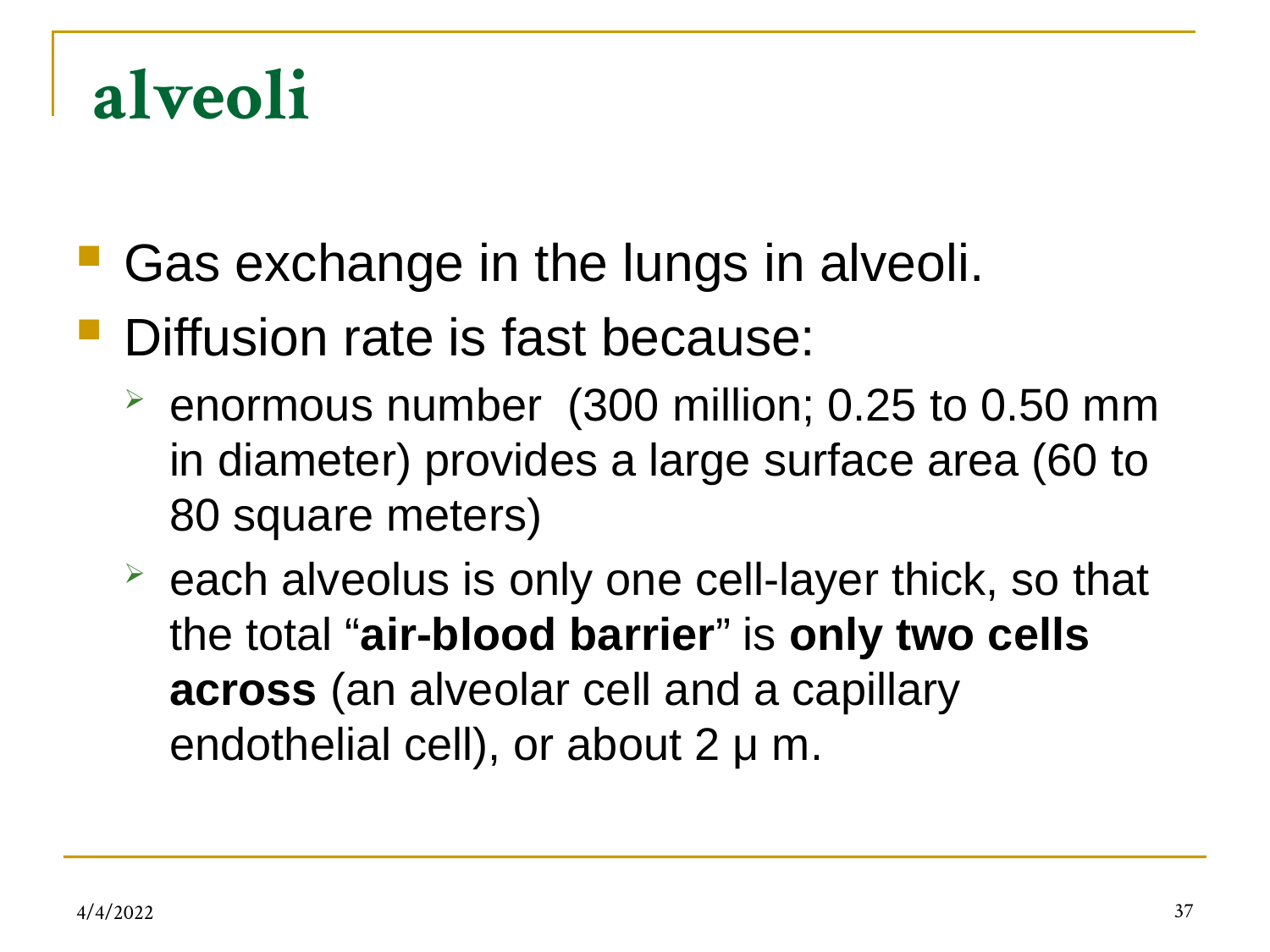

# alveoli
Gas exchange in the lungs in alveoli.
Diffusion rate is fast because:
enormous number  (300 million; 0.25 to 0.50 mm in diameter) provides a large surface area (60 to 80 square meters)
each alveolus is only one cell-layer thick, so that the total “air-blood barrier” is only two cells across (an alveolar cell and a capillary endothelial cell), or about 2 μ m.
4/4/2022
37